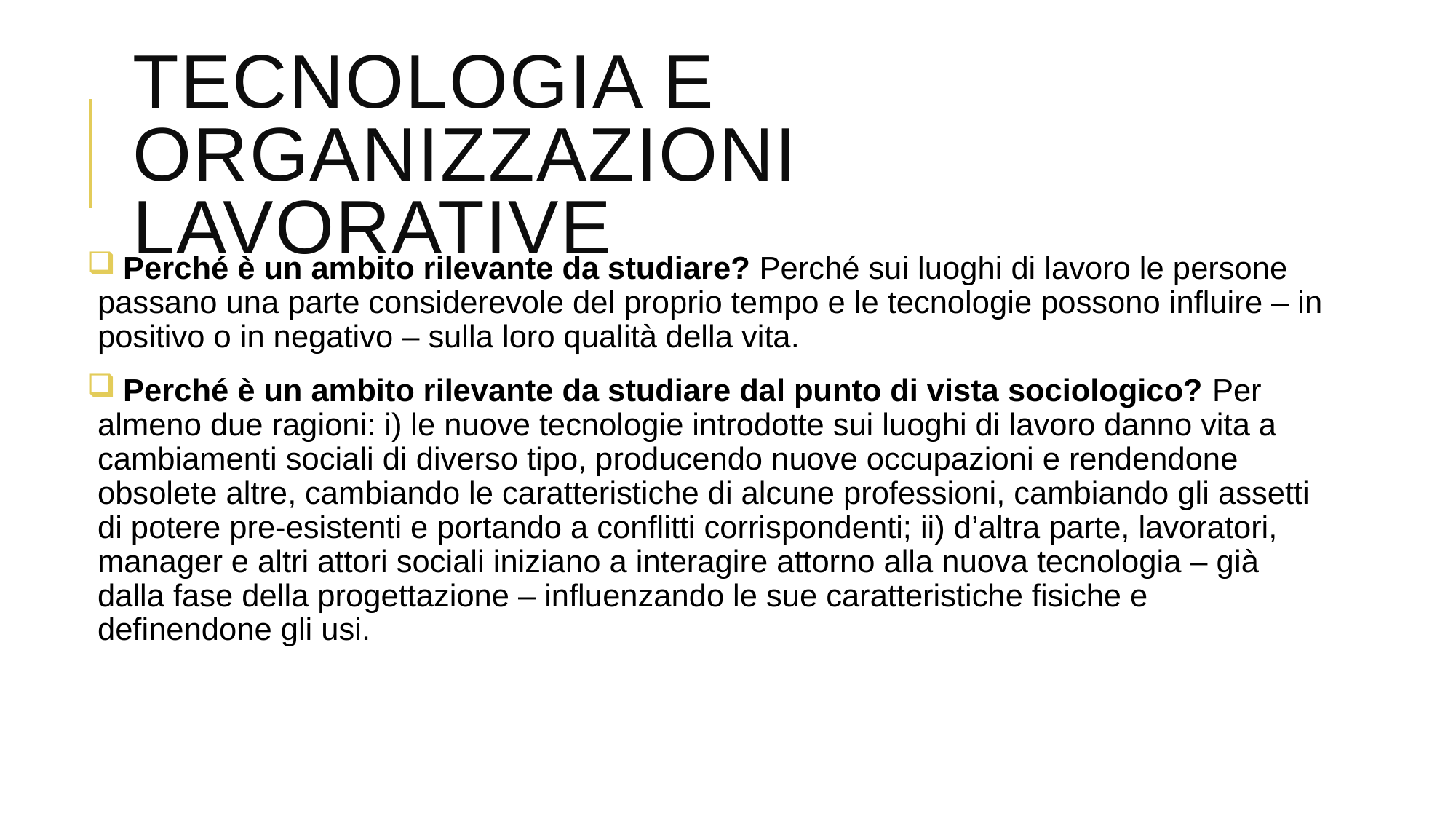

# TECNOLOGIA E organizzazioni lavorative
 Perché è un ambito rilevante da studiare? Perché sui luoghi di lavoro le persone passano una parte considerevole del proprio tempo e le tecnologie possono influire – in positivo o in negativo – sulla loro qualità della vita.
 Perché è un ambito rilevante da studiare dal punto di vista sociologico? Per almeno due ragioni: i) le nuove tecnologie introdotte sui luoghi di lavoro danno vita a cambiamenti sociali di diverso tipo, producendo nuove occupazioni e rendendone obsolete altre, cambiando le caratteristiche di alcune professioni, cambiando gli assetti di potere pre-esistenti e portando a conflitti corrispondenti; ii) d’altra parte, lavoratori, manager e altri attori sociali iniziano a interagire attorno alla nuova tecnologia – già dalla fase della progettazione – influenzando le sue caratteristiche fisiche e definendone gli usi.